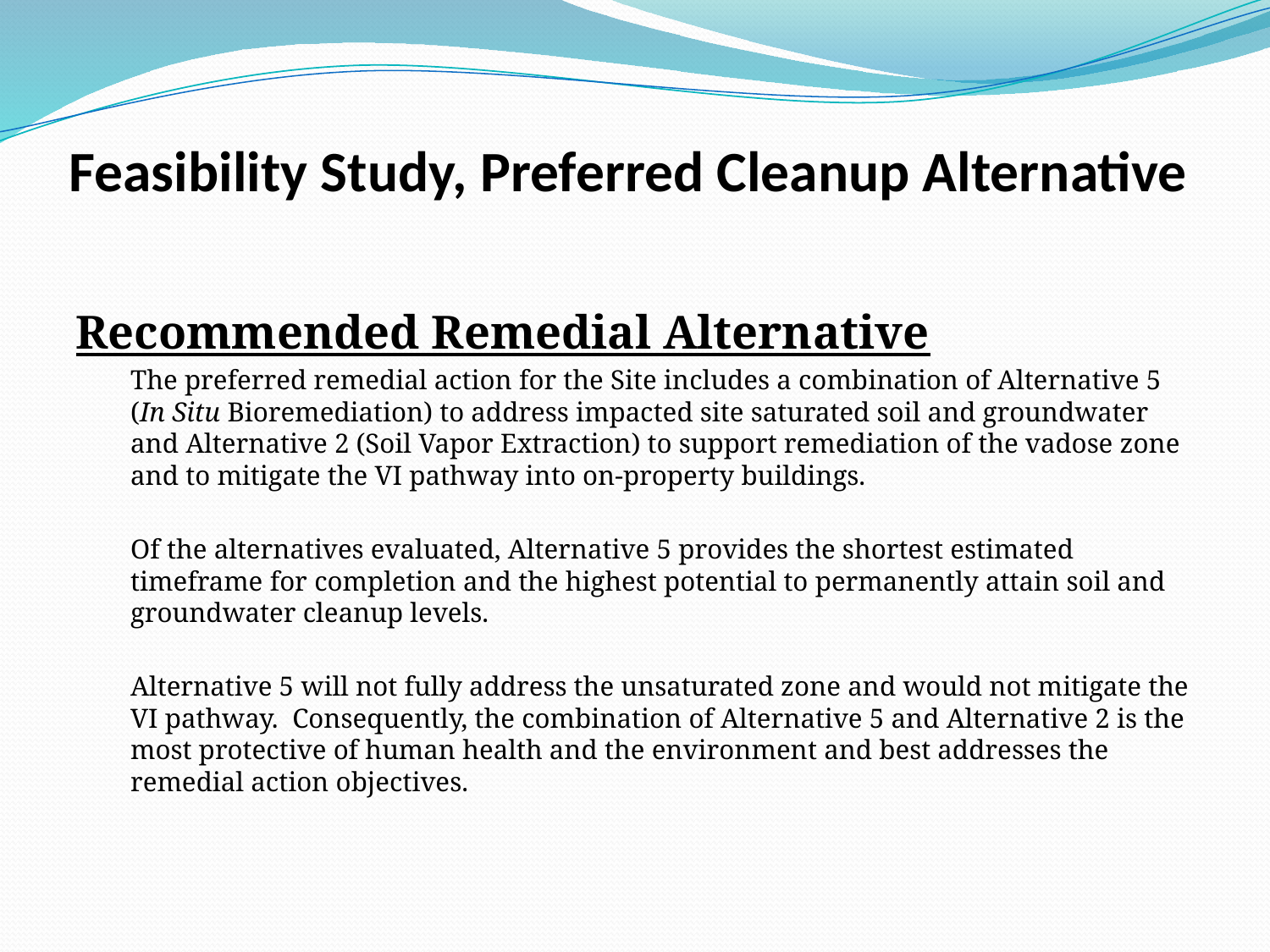

# Feasibility Study, Preferred Cleanup Alternative

Recommended Remedial Alternative
The preferred remedial action for the Site includes a combination of Alternative 5 (In Situ Bioremediation) to address impacted site saturated soil and groundwater and Alternative 2 (Soil Vapor Extraction) to support remediation of the vadose zone and to mitigate the VI pathway into on-property buildings.

Of the alternatives evaluated, Alternative 5 provides the shortest estimated timeframe for completion and the highest potential to permanently attain soil and groundwater cleanup levels.

Alternative 5 will not fully address the unsaturated zone and would not mitigate the VI pathway.  Consequently, the combination of Alternative 5 and Alternative 2 is the most protective of human health and the environment and best addresses the remedial action objectives.